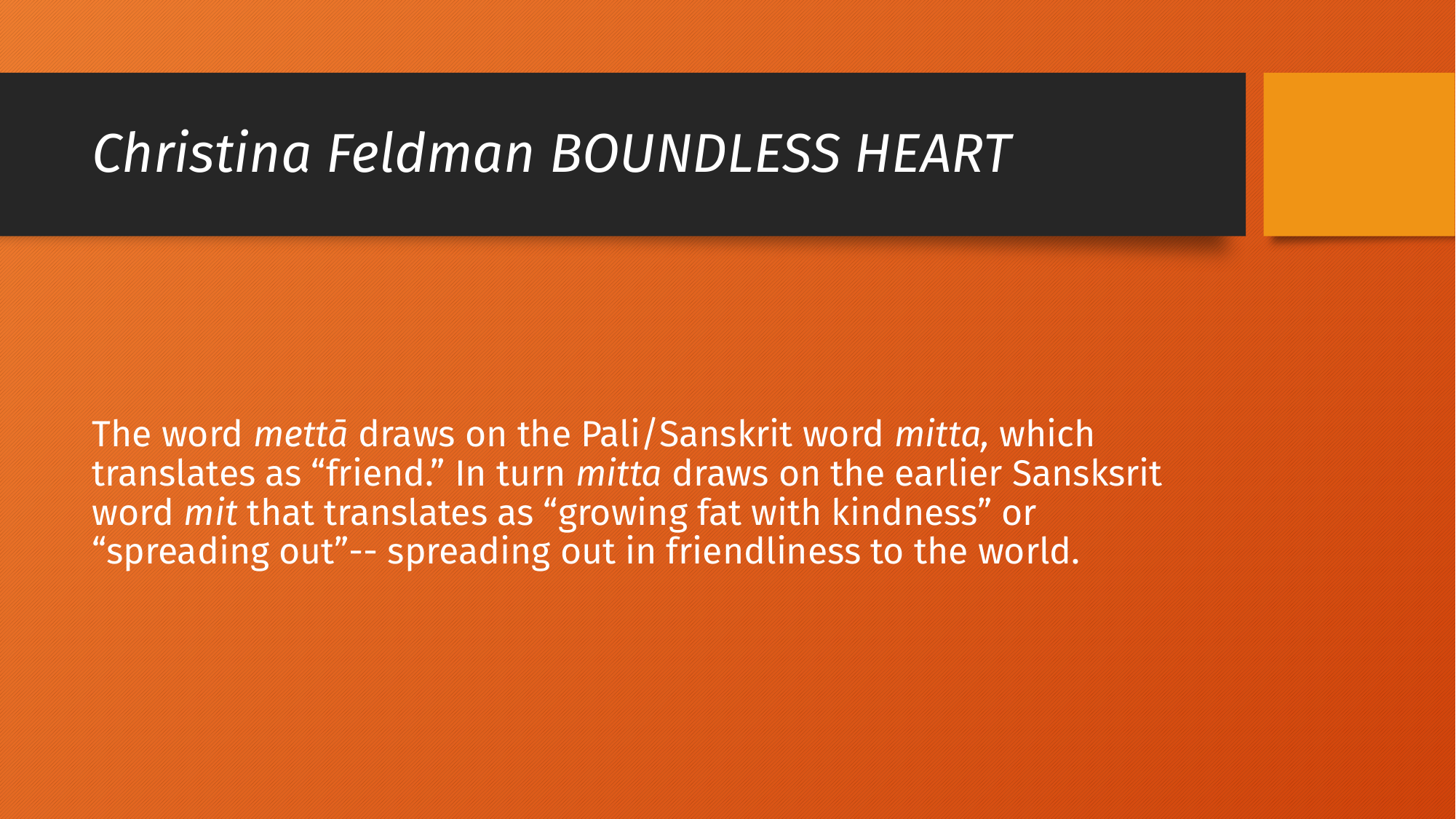

# Christina Feldman BOUNDLESS HEART
The word mettā draws on the Pali/Sanskrit word mitta, which translates as “friend.” In turn mitta draws on the earlier Sansksrit word mit that translates as “growing fat with kindness” or “spreading out”-- spreading out in friendliness to the world.